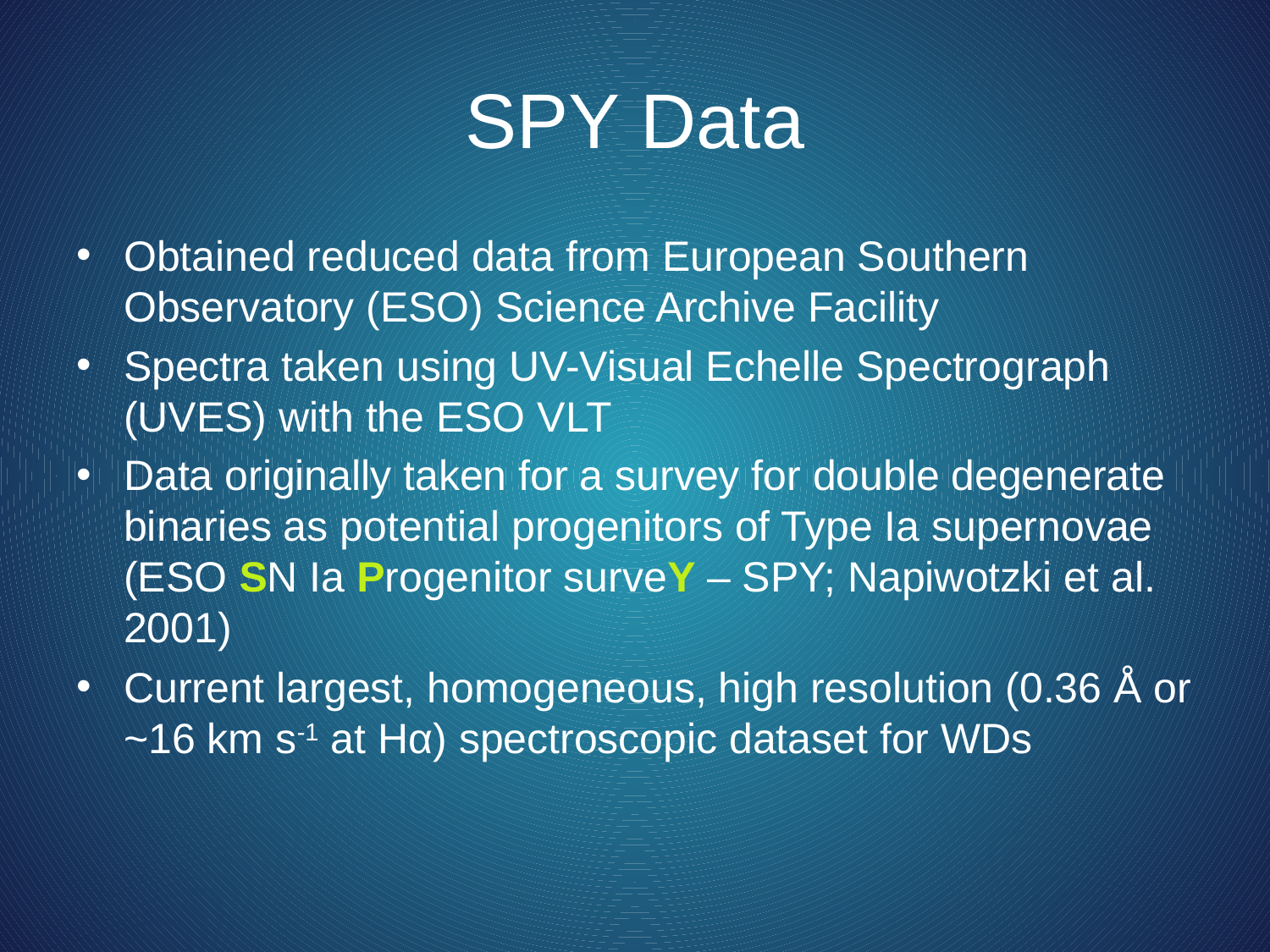

# SPY Data
Obtained reduced data from European Southern Observatory (ESO) Science Archive Facility
Spectra taken using UV-Visual Echelle Spectrograph (UVES) with the ESO VLT
Data originally taken for a survey for double degenerate binaries as potential progenitors of Type Ia supernovae (ESO SN Ia Progenitor surveY – SPY; Napiwotzki et al. 2001)
Current largest, homogeneous, high resolution (0.36 Å or ~16 km s-1 at Hα) spectroscopic dataset for WDs